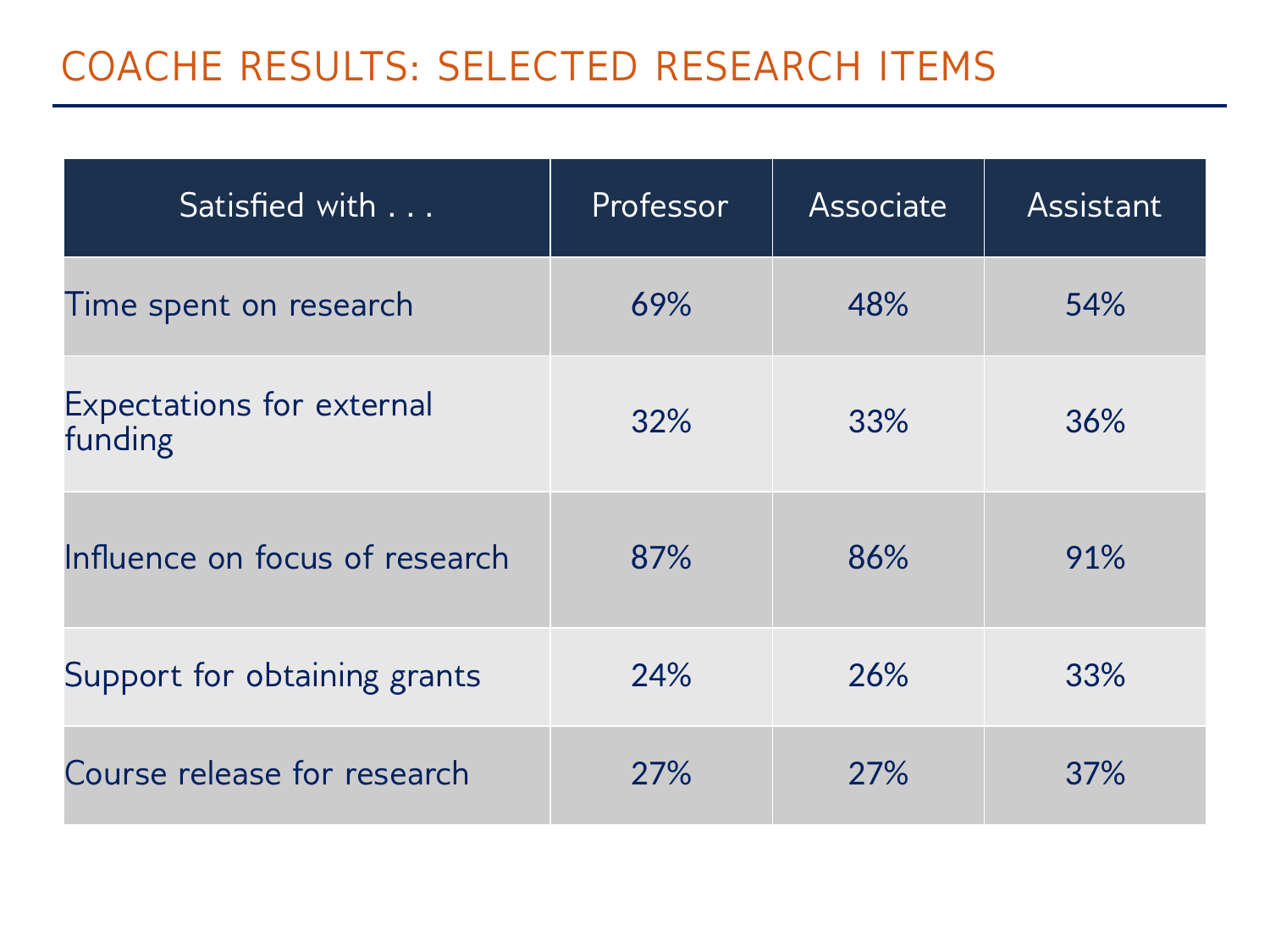

COACHE RESULTS: Selected Research Items
| Satisfied with . . . | Professor | Associate | Assistant |
| --- | --- | --- | --- |
| Time spent on research | 69% | 48% | 54% |
| Expectations for external funding | 32% | 33% | 36% |
| Influence on focus of research | 87% | 86% | 91% |
| Support for obtaining grants | 24% | 26% | 33% |
| Course release for research | 27% | 27% | 37% |